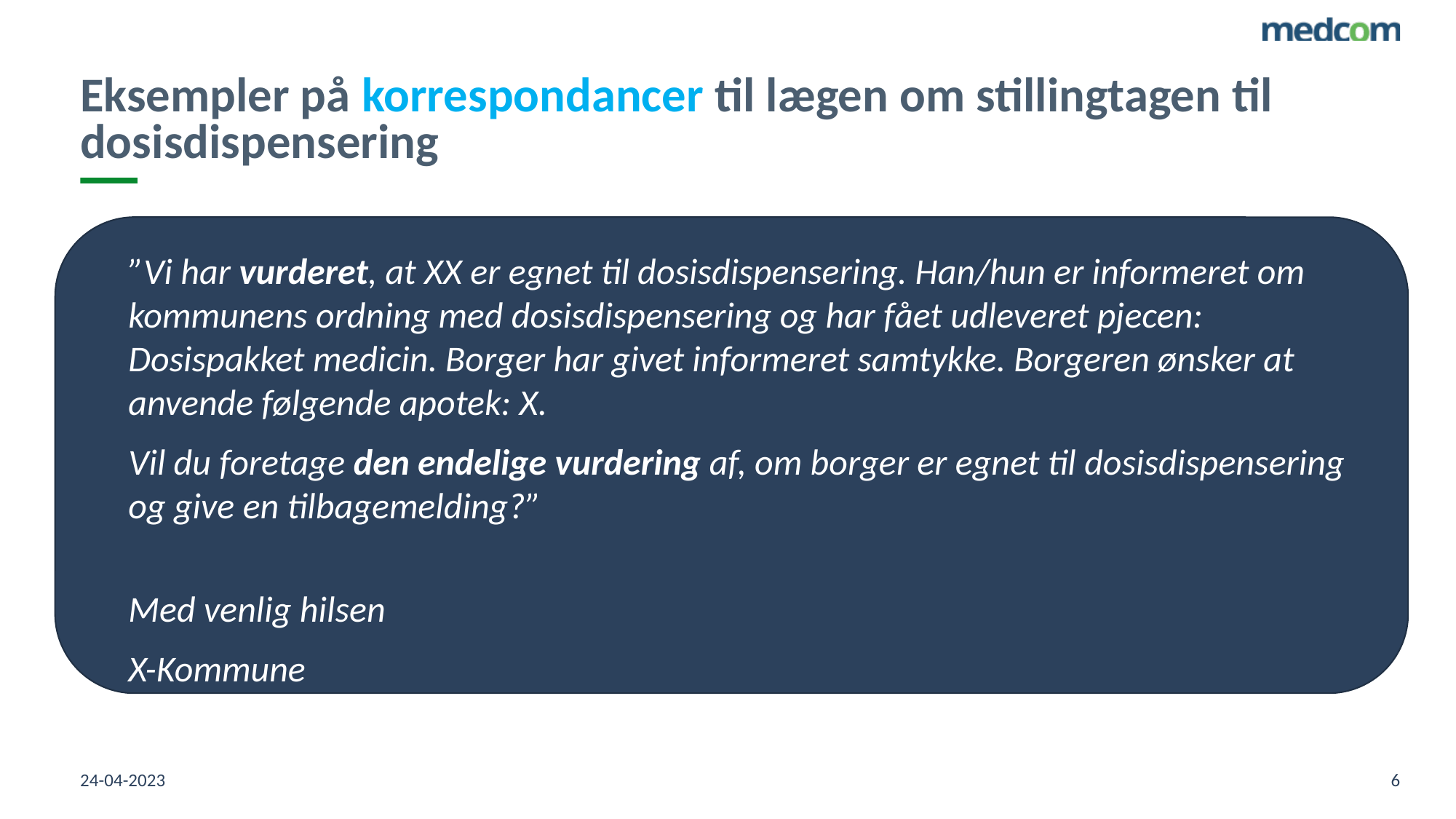

# Eksempler på korrespondancer til lægen om stillingtagen til dosisdispensering

”Vi har vurderet, at XX er egnet til dosisdispensering. Han/hun er informeret om kommunens ordning med dosisdispensering og har fået udleveret pjecen: Dosispakket medicin. Borger har givet informeret samtykke. Borgeren ønsker at anvende følgende apotek: X.
Vil du foretage den endelige vurdering af, om borger er egnet til dosisdispensering og give en tilbagemelding?”
Med venlig hilsen
X-Kommune

24-04-2023
6